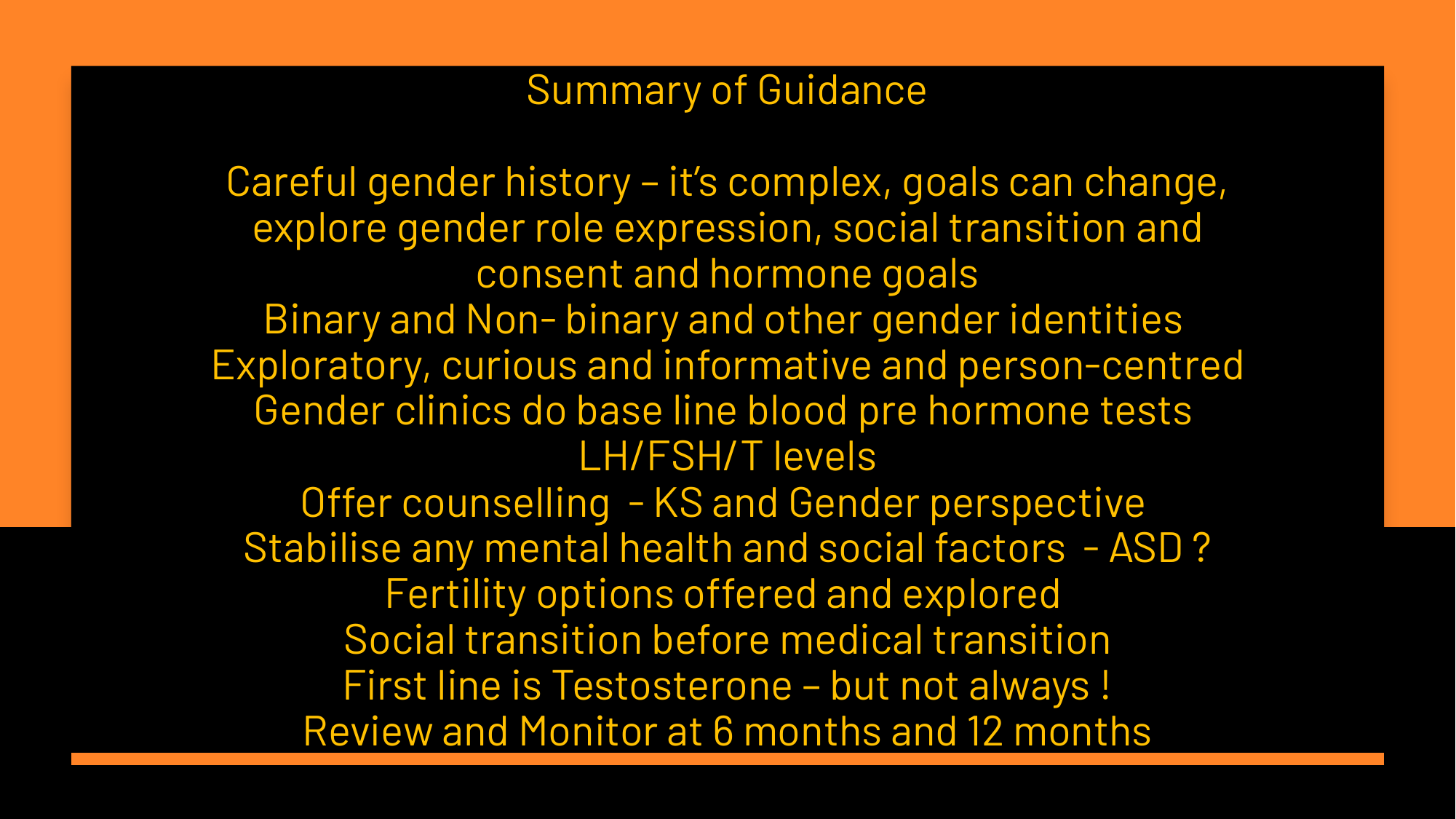

# Summary of Guidance Careful gender history – it’s complex, goals can change, explore gender role expression, social transition and consent and hormone goals Binary and Non- binary and other gender identities Exploratory, curious and informative and person-centred Gender clinics do base line blood pre hormone tests  LH/FSH/T levels Offer counselling  - KS and Gender perspective Stabilise any mental health and social factors  - ASD ? Fertility options offered and explored Social transition before medical transition First line is Testosterone – but not always ! Review and Monitor at 6 months and 12 months